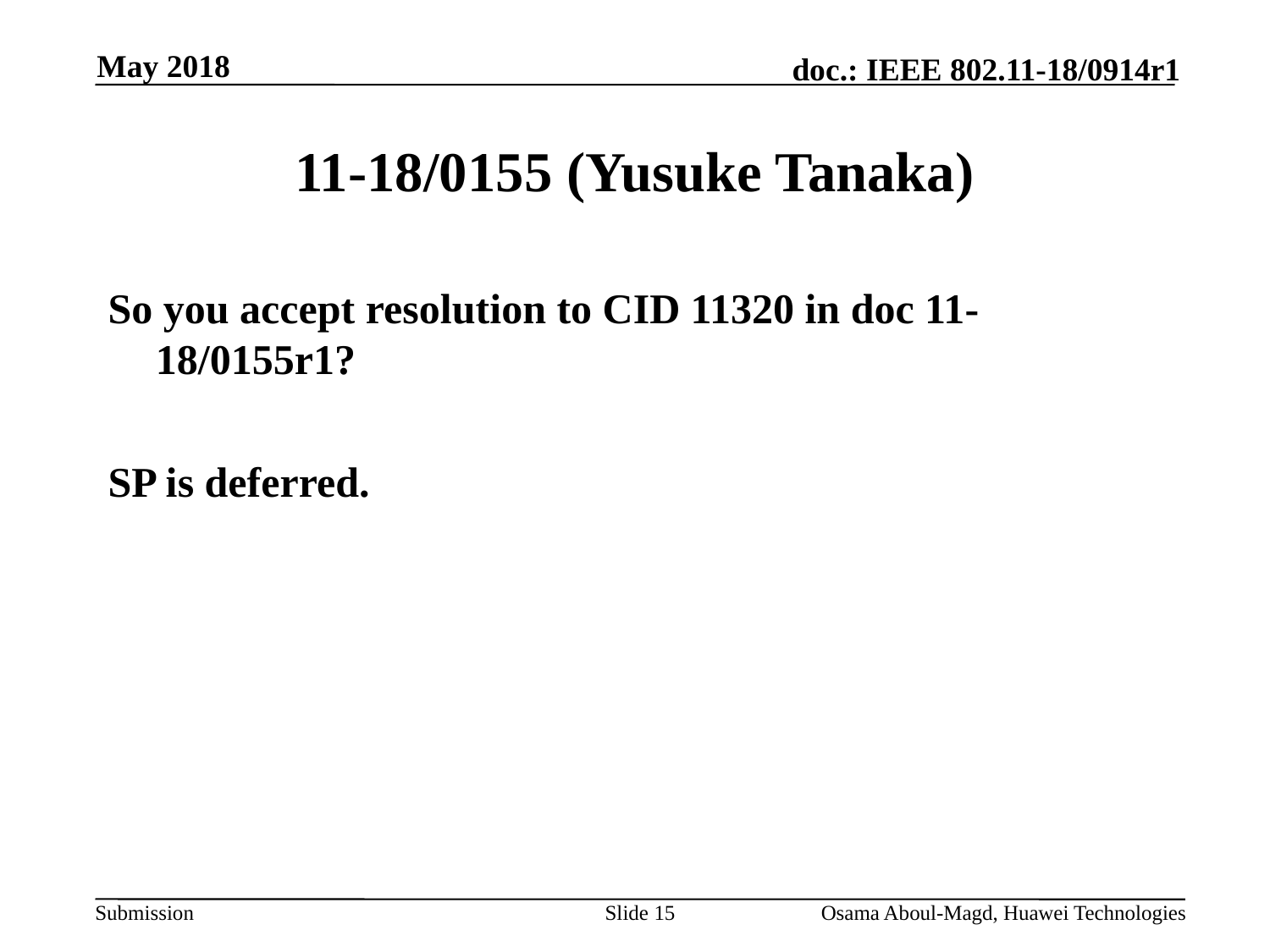

May 2018
# 11-18/0155 (Yusuke Tanaka)
So you accept resolution to CID 11320 in doc 11-18/0155r1?

SP is deferred.
Slide 15
Osama Aboul-Magd, Huawei Technologies